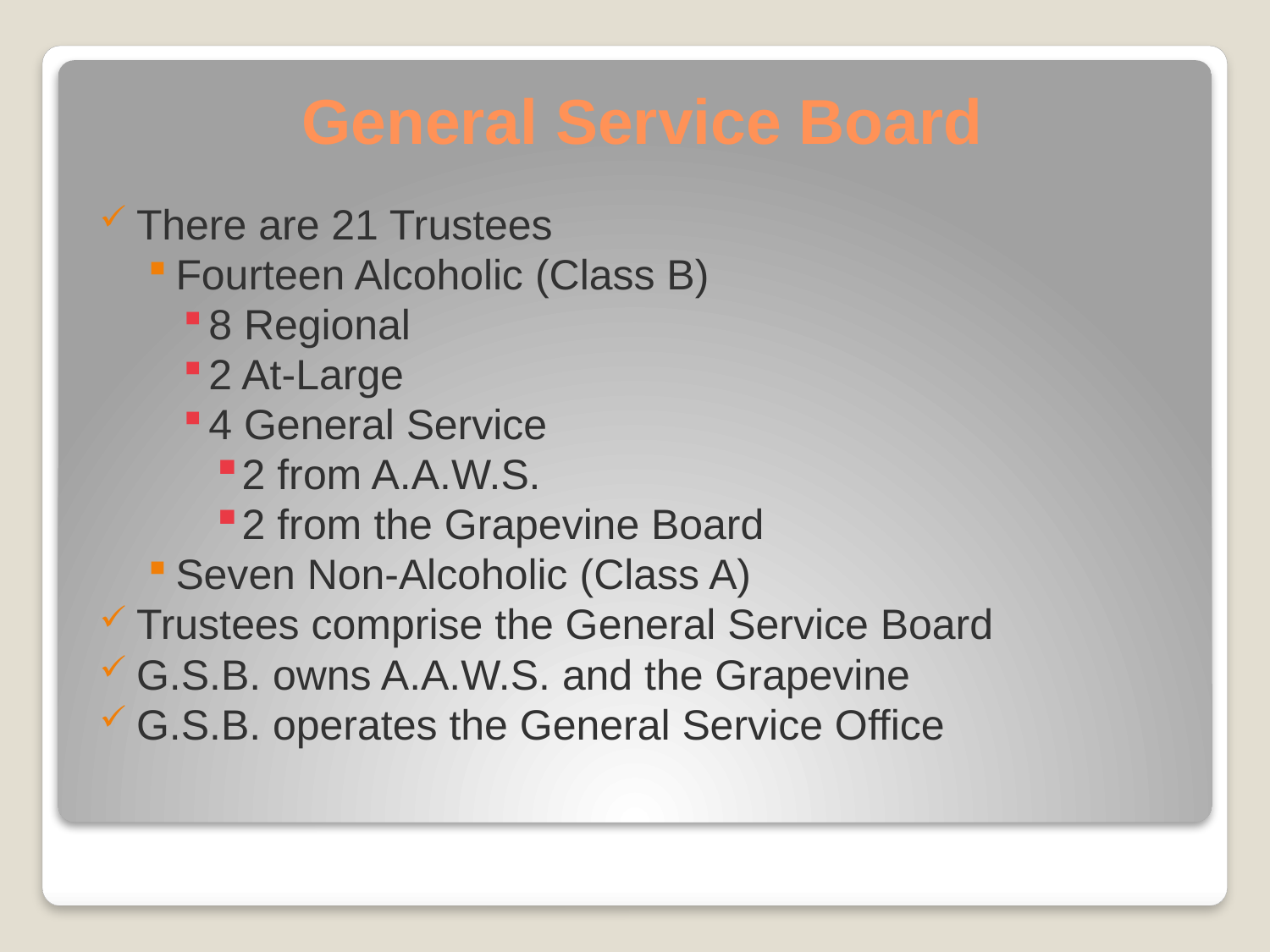

# General Service Board
There are 21 Trustees
Fourteen Alcoholic (Class B)
8 Regional
2 At-Large
4 General Service
2 from A.A.W.S.
2 from the Grapevine Board
Seven Non-Alcoholic (Class A)
Trustees comprise the General Service Board
G.S.B. owns A.A.W.S. and the Grapevine
G.S.B. operates the General Service Office